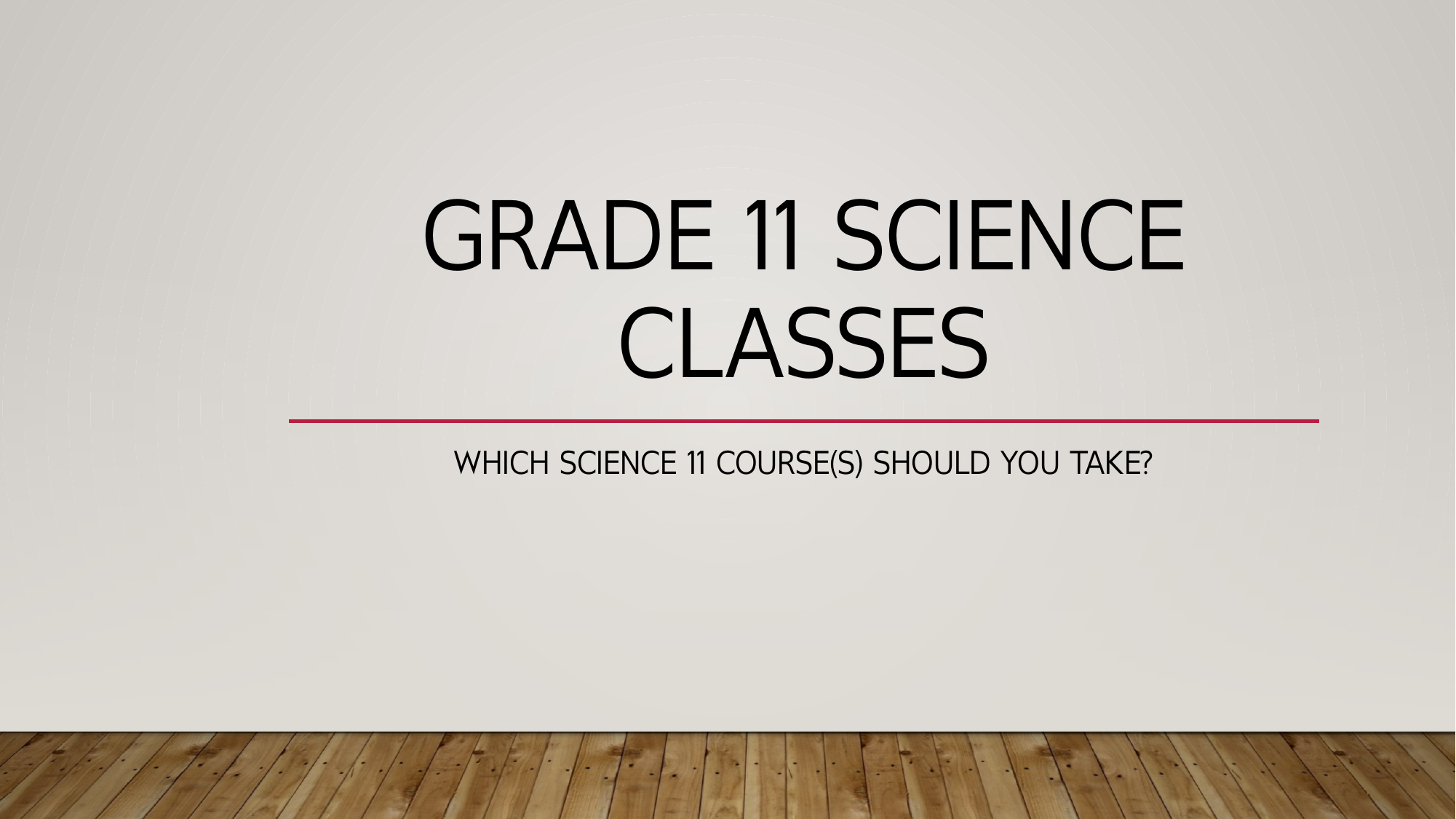

# Grade 11 science classes
Which science 11 course(s) should you take?